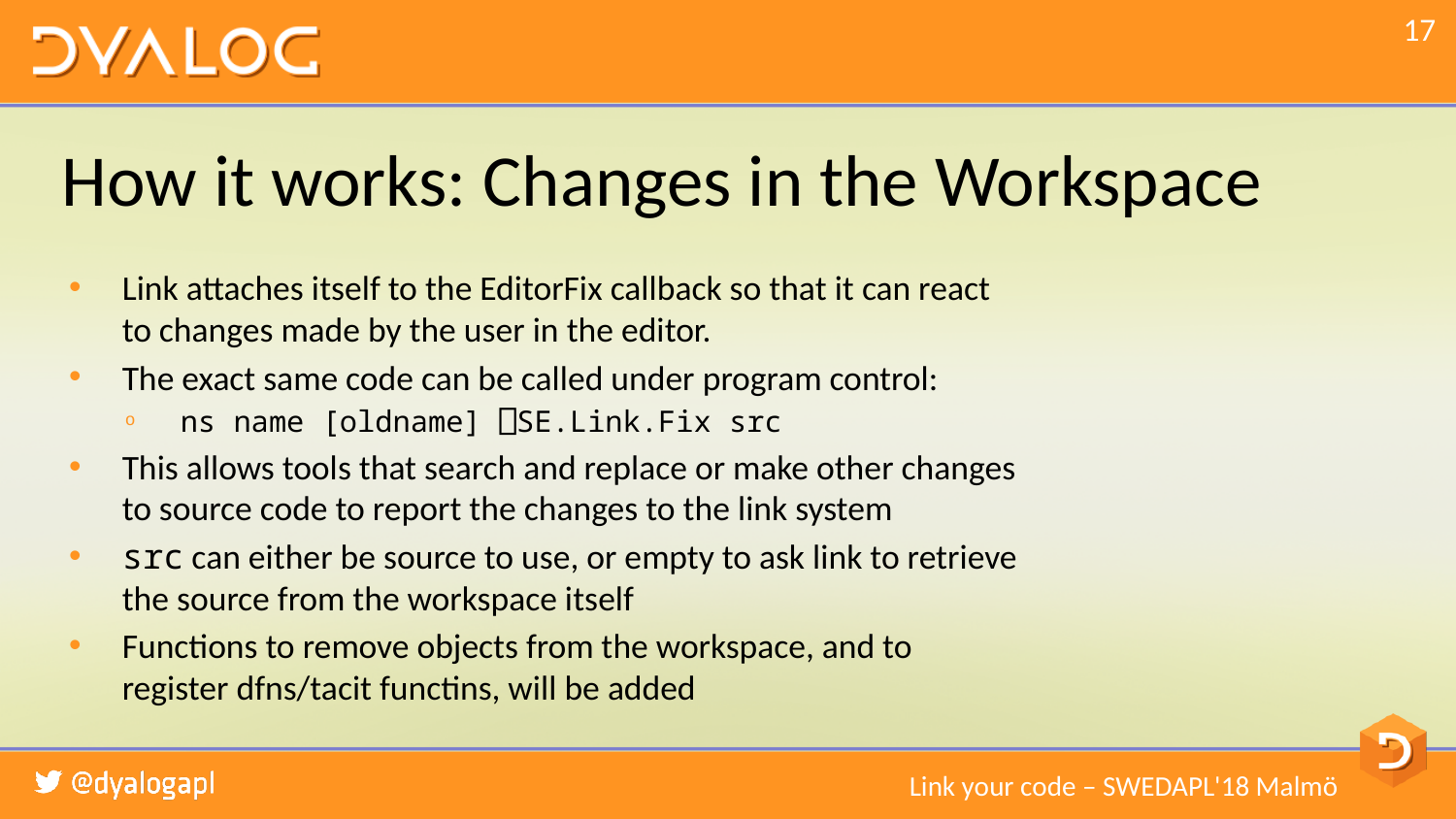

# How it works: Changes in the Workspace
Link attaches itself to the EditorFix callback so that it can react to changes made by the user in the editor.
The exact same code can be called under program control:
ns name [oldname] ⎕SE.Link.Fix src
This allows tools that search and replace or make other changes to source code to report the changes to the link system
src can either be source to use, or empty to ask link to retrieve the source from the workspace itself
Functions to remove objects from the workspace, and to register dfns/tacit functins, will be added